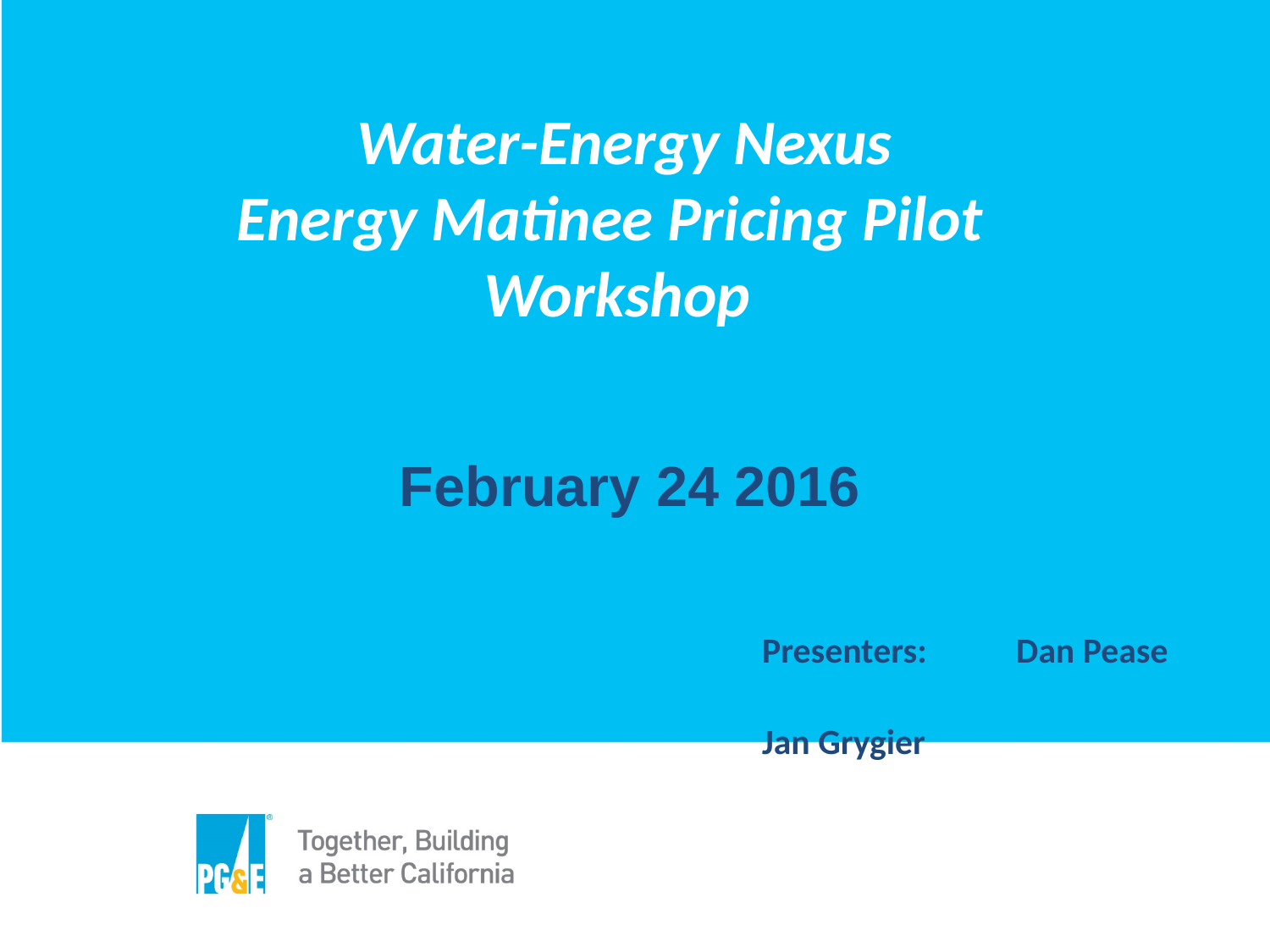

# Water-Energy Nexus Energy Matinee Pricing Pilot Workshop
February 24 2016

Presenters: 	Dan Pease
			Jan Grygier